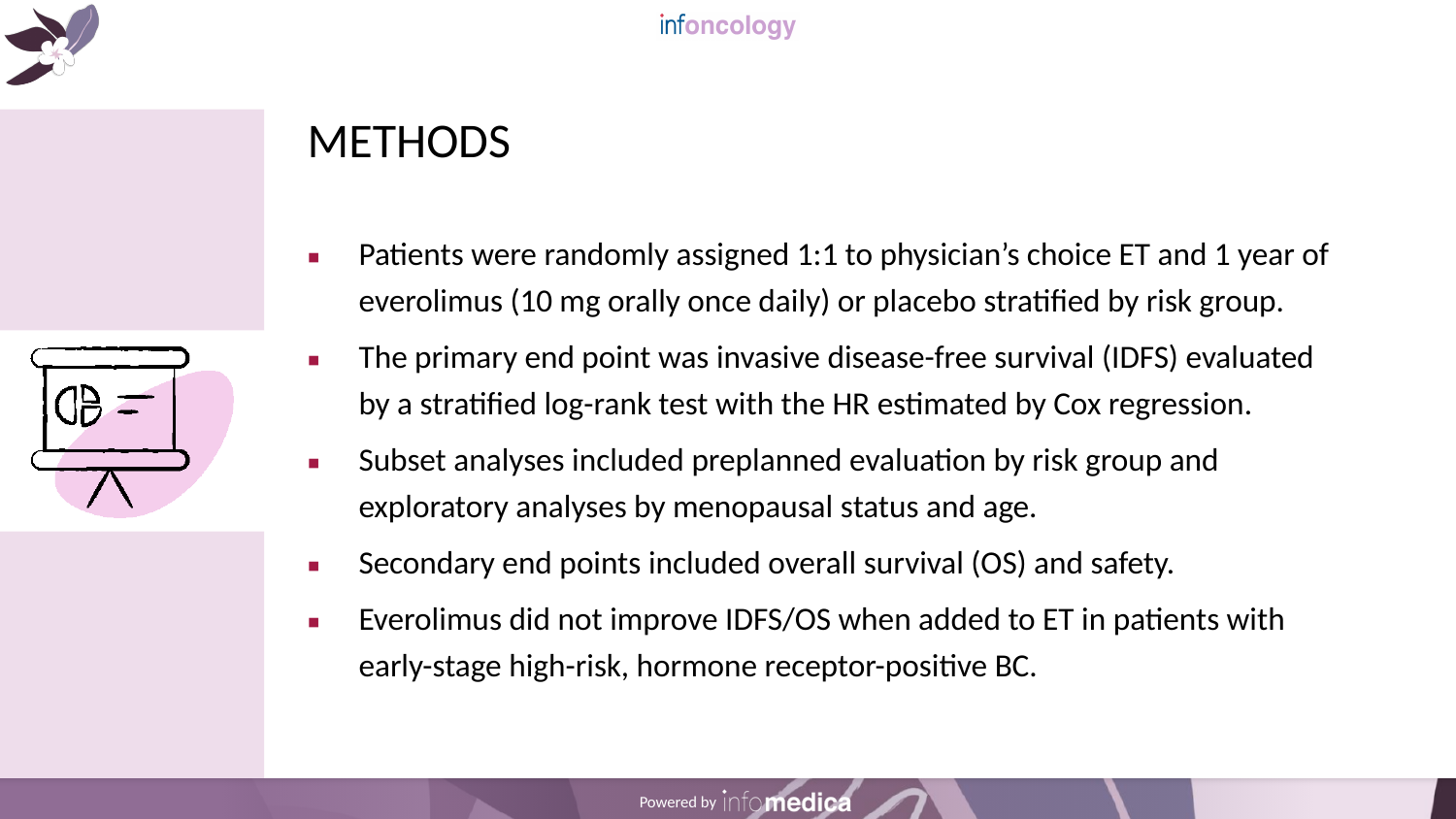

# METHODS
Patients were randomly assigned 1:1 to physician’s choice ET and 1 year of everolimus (10 mg orally once daily) or placebo stratified by risk group.
The primary end point was invasive disease-free survival (IDFS) evaluated by a stratified log-rank test with the HR estimated by Cox regression.
Subset analyses included preplanned evaluation by risk group and exploratory analyses by menopausal status and age.
Secondary end points included overall survival (OS) and safety.
Everolimus did not improve IDFS/OS when added to ET in patients with early-stage high-risk, hormone receptor-positive BC.